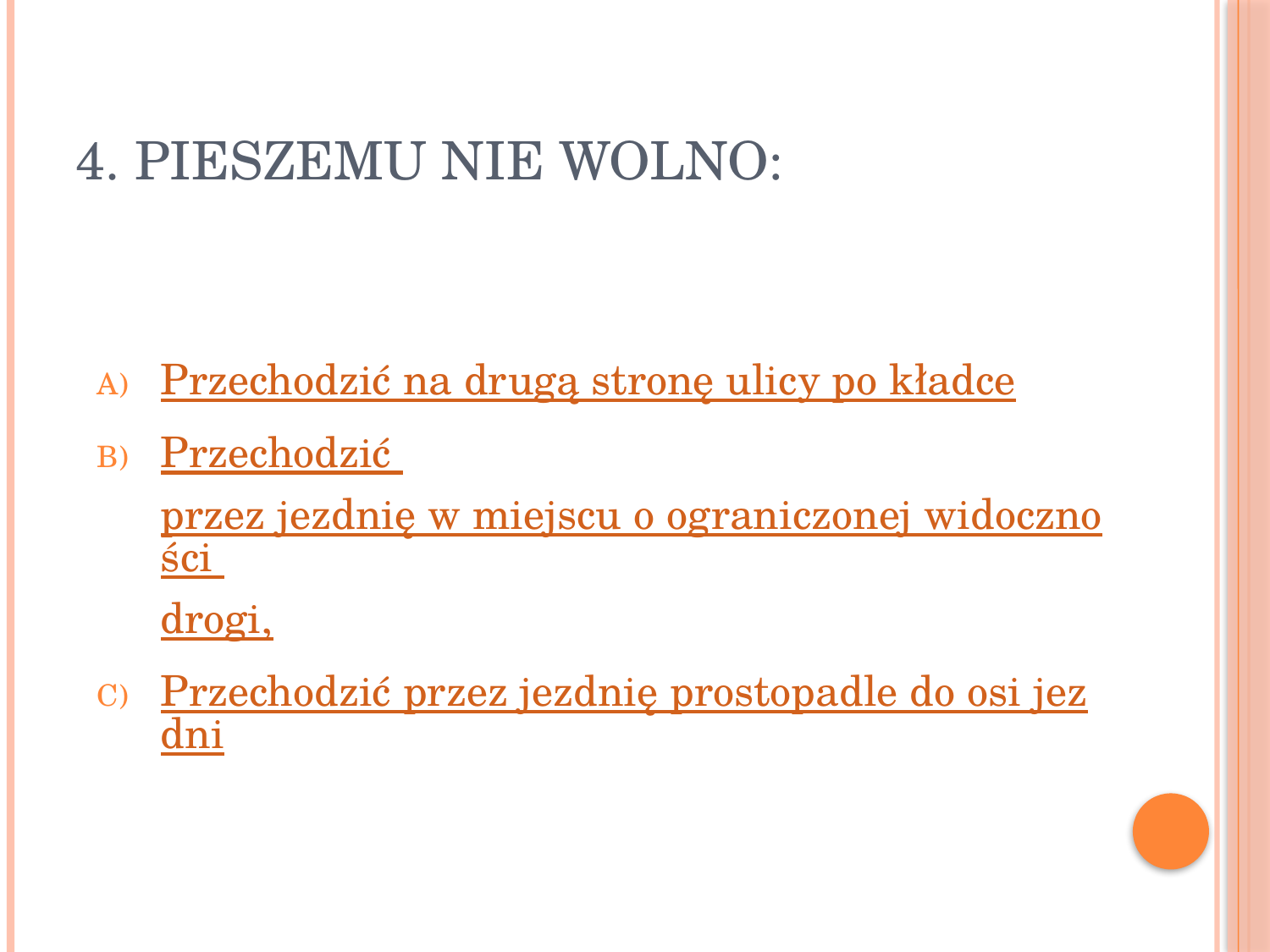

# 4. Pieszemu nie wolno:
Przechodzić na drugą stronę ulicy po kładce
Przechodzić przez jezdnię w miejscu o ograniczonej widoczności drogi,
Przechodzić przez jezdnię prostopadle do osi jezdni